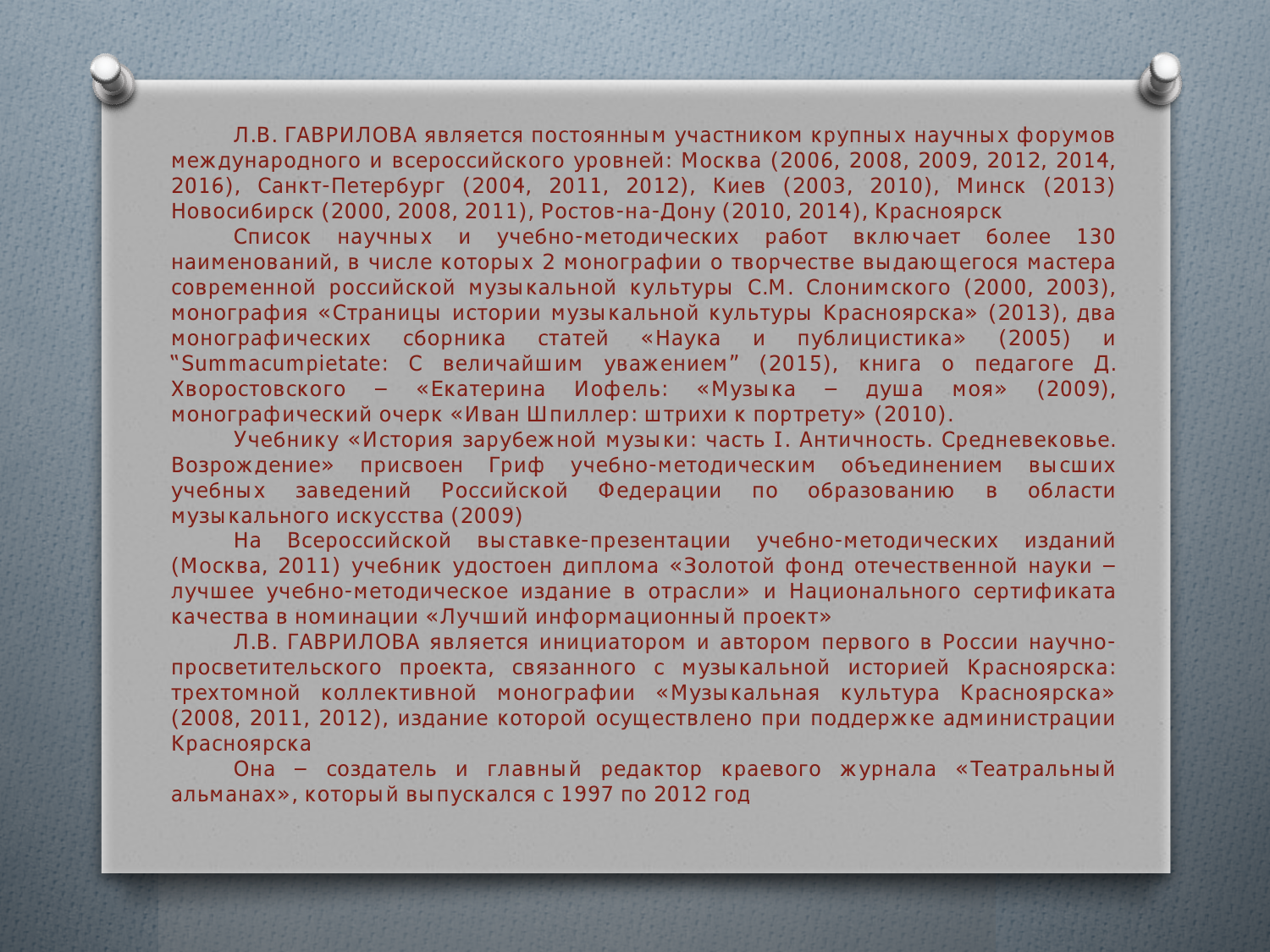

Л.В. ГАВРИЛОВА является постоянным участником крупных научных форумов международного и всероссийского уровней: Москва (2006, 2008, 2009, 2012, 2014, 2016), Санкт-Петербург (2004, 2011, 2012), Киев (2003, 2010), Минск (2013) Новосибирск (2000, 2008, 2011), Ростов-на-Дону (2010, 2014), Красноярск
Список научных и учебно-методических работ включает более 130 наименований, в числе которых 2 монографии о творчестве выдающегося мастера современной российской музыкальной культуры С.М. Слонимского (2000, 2003), монография «Страницы истории музыкальной культуры Красноярска» (2013), два монографических сборника статей «Наука и публицистика» (2005) и “Summacumpietate: С величайшим уважением” (2015), книга о педагоге Д. Хворостовского – «Екатерина Иофель: «Музыка – душа моя» (2009), монографический очерк «Иван Шпиллер: штрихи к портрету» (2010).
Учебнику «История зарубежной музыки: часть I. Античность. Средневековье. Возрождение» присвоен Гриф учебно-методическим объединением высших учебных заведений Российской Федерации по образованию в области музыкального искусства (2009)
На Всероссийской выставке-презентации учебно-методических изданий (Москва, 2011) учебник удостоен диплома «Золотой фонд отечественной науки – лучшее учебно-методическое издание в отрасли» и Национального сертификата качества в номинации «Лучший информационный проект»
Л.В. ГАВРИЛОВА является инициатором и автором первого в России научно-просветительского проекта, связанного с музыкальной историей Красноярска: трехтомной коллективной монографии «Музыкальная культура Красноярска» (2008, 2011, 2012), издание которой осуществлено при поддержке администрации Красноярска
Она – создатель и главный редактор краевого журнала «Театральный альманах», который выпускался с 1997 по 2012 год